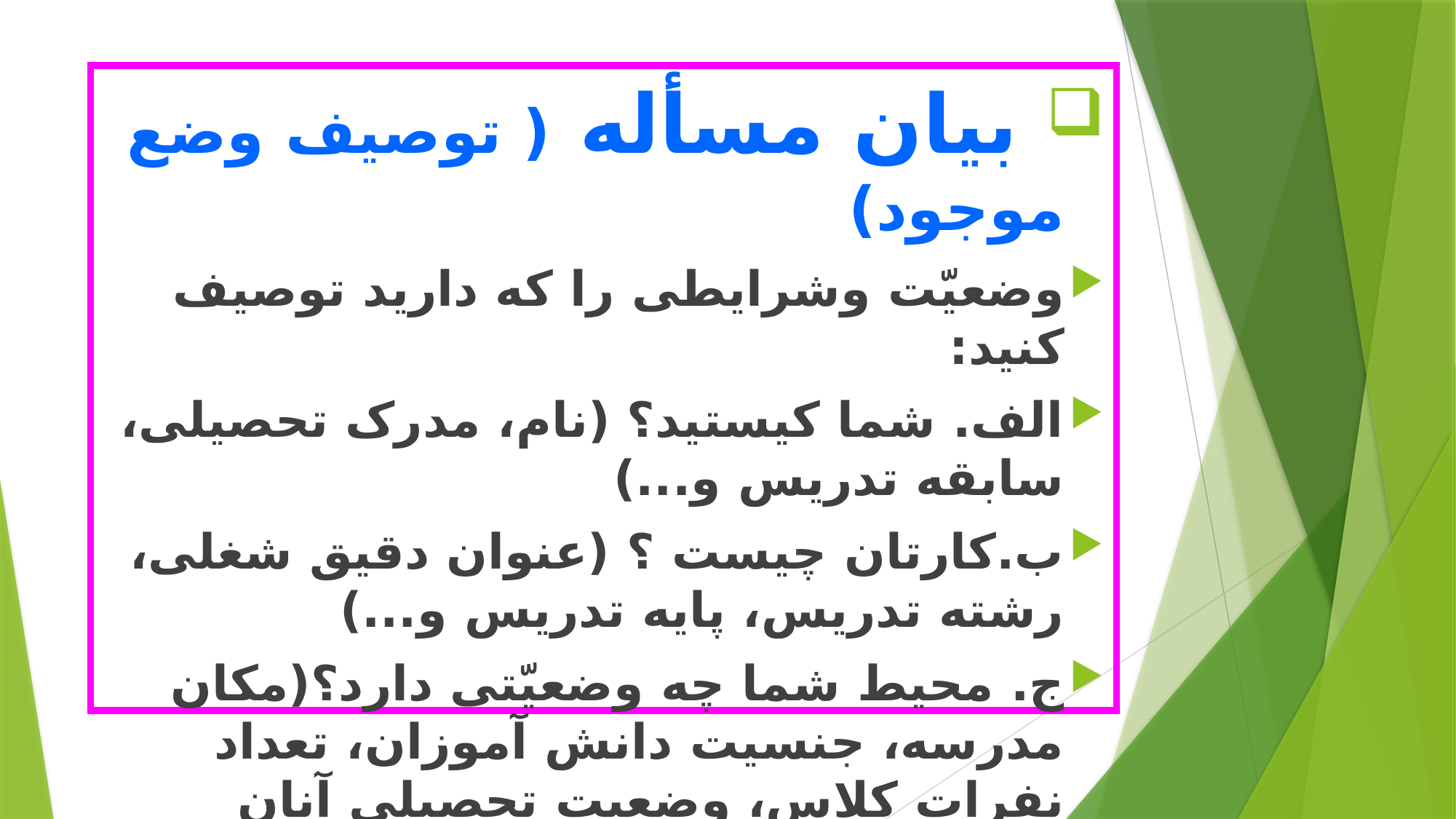

بیان مسأله ( توصیف وضع موجود)
وضعیّت وشرایطی را که دارید توصیف کنید:
الف. شما کیستید؟ (نام، مدرک تحصیلی،  سابقه تدریس و...)
ب.کارتان چیست ؟ (عنوان دقیق شغلی، رشته تدریس، پایه تدریس و...)
ج. محیط شما چه وضعیّتی دارد؟(مکان مدرسه، جنسیت دانش آموزان، تعداد نفرات کلاس، وضعیت تحصیلی آنان و ...)